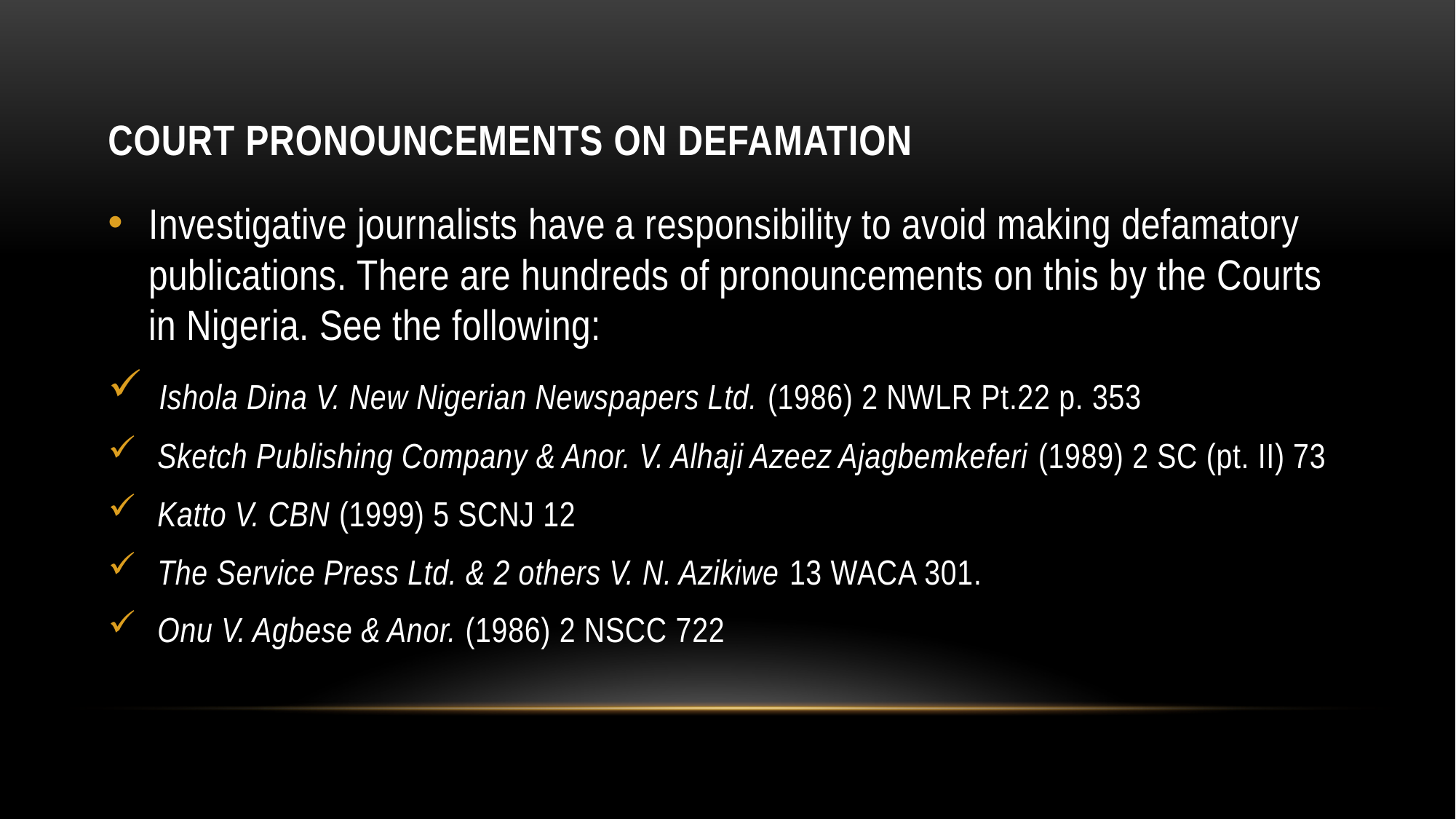

# COURT PRONOUNCEMENTS ON DEFAMATION
Investigative journalists have a responsibility to avoid making defamatory publications. There are hundreds of pronouncements on this by the Courts in Nigeria. See the following:
 Ishola Dina V. New Nigerian Newspapers Ltd. (1986) 2 NWLR Pt.22 p. 353
 Sketch Publishing Company & Anor. V. Alhaji Azeez Ajagbemkeferi (1989) 2 SC (pt. II) 73
 Katto V. CBN (1999) 5 SCNJ 12
 The Service Press Ltd. & 2 others V. N. Azikiwe 13 WACA 301.
 Onu V. Agbese & Anor. (1986) 2 NSCC 722